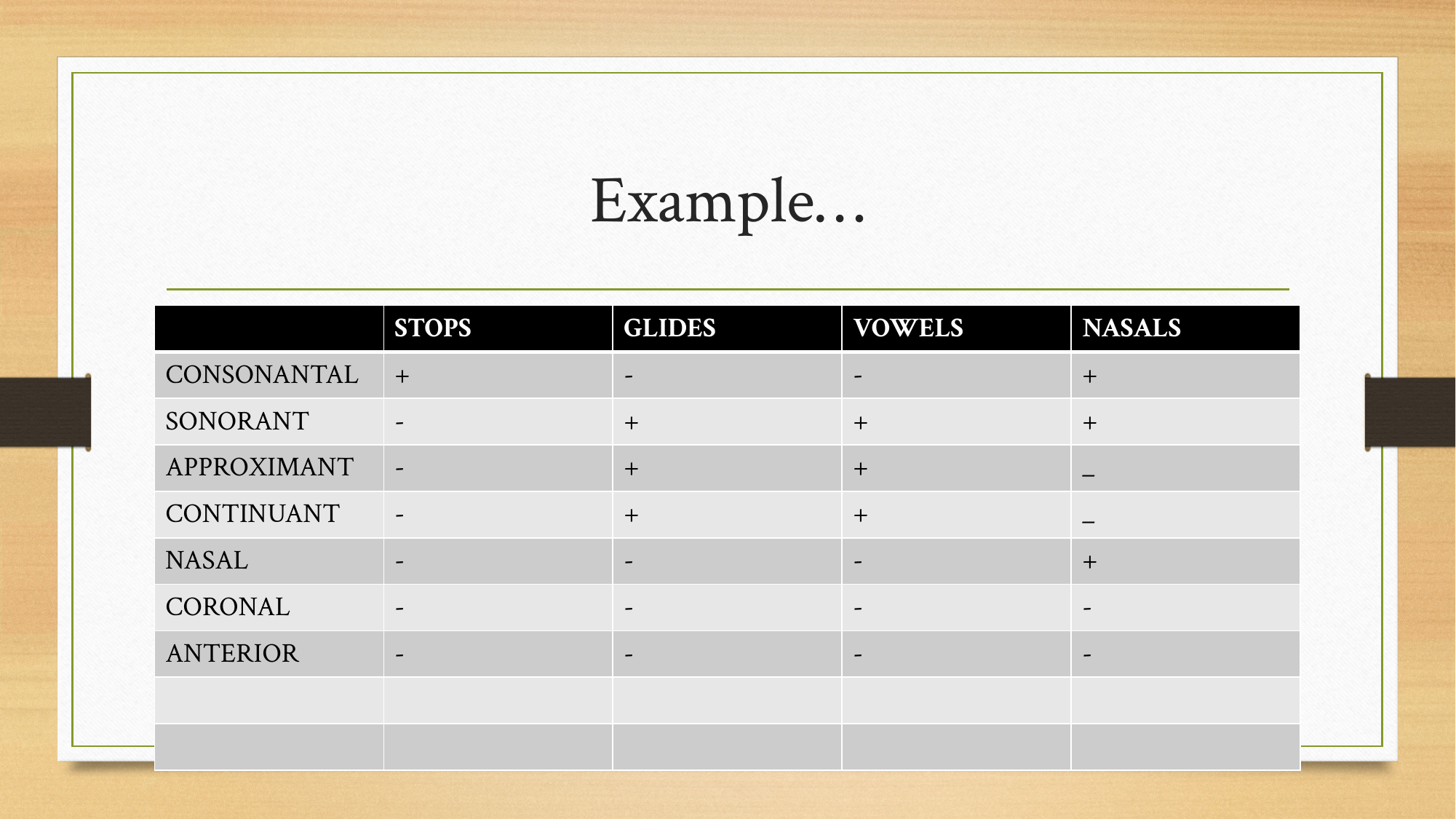

# Example…
|  | STOPS | GLIDES | VOWELS | NASALS |
| --- | --- | --- | --- | --- |
| CONSONANTAL | + | - | - | + |
| SONORANT | - | + | + | + |
| APPROXIMANT | - | + | + | \_ |
| CONTINUANT | - | + | + | \_ |
| NASAL | - | - | - | + |
| CORONAL | - | - | - | - |
| ANTERIOR | - | - | - | - |
|  |  |  |  |  |
|  |  |  |  |  |